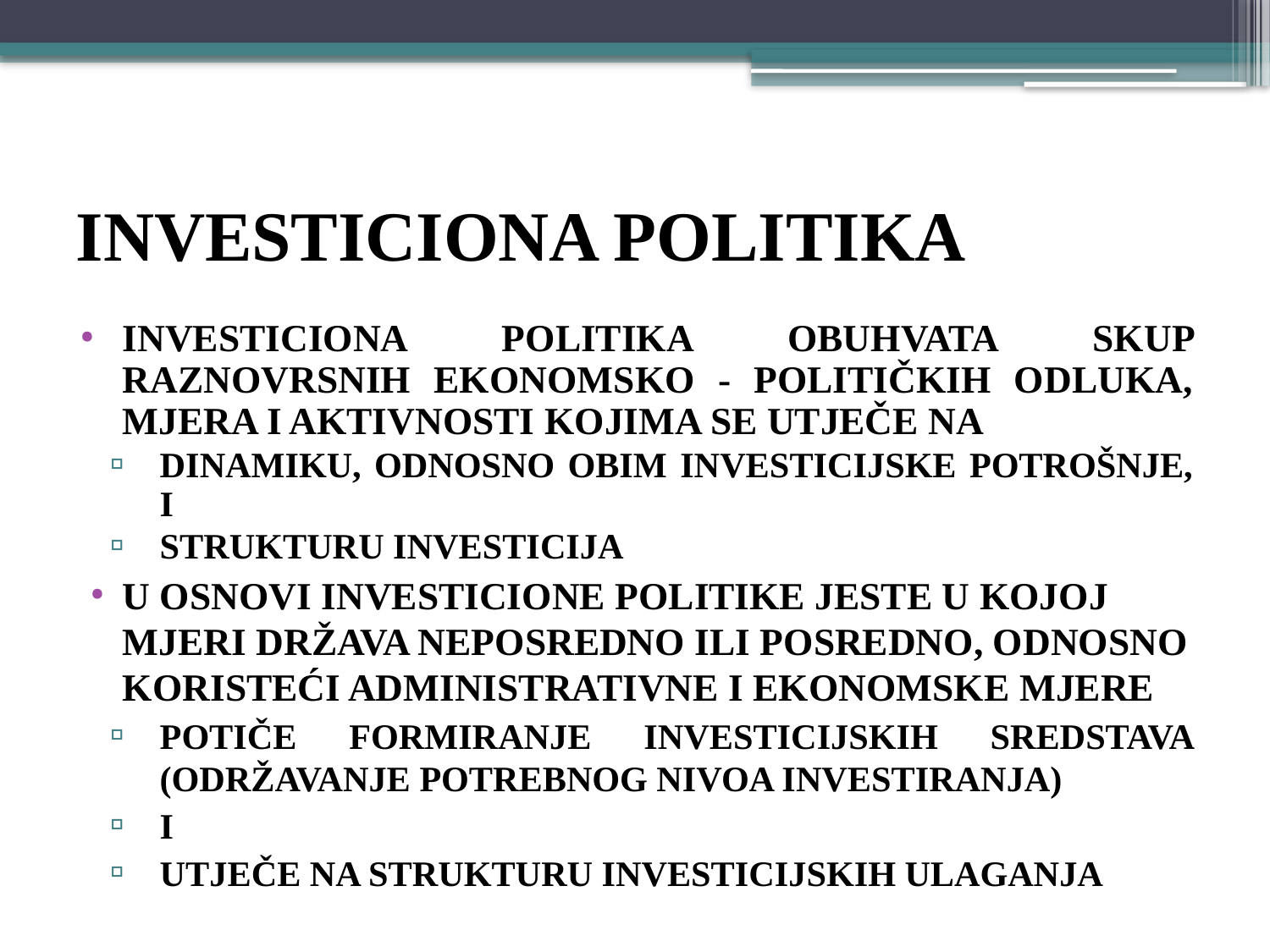

# INVESTICIONA POLITIKA
INVESTICIONA POLITIKA obuhvata skup raznovrsnih ekonomsko - političkih odluka, mjera i aktivnosti kojima se utječe na
dinamiku, odnosno obim investicijske potrošnje, I
strukturu investicija
U osnovi investicione politike jeste u kojoj mjeri država neposredno ili posredno, odnosno koristeći administrativne i ekonomske mjere
potiče formiranje investiciJSKIH sredstava (održavanje potrebnog nivoa investiranja)
I
utječe na strukturu investiciJSKIH ulaganja